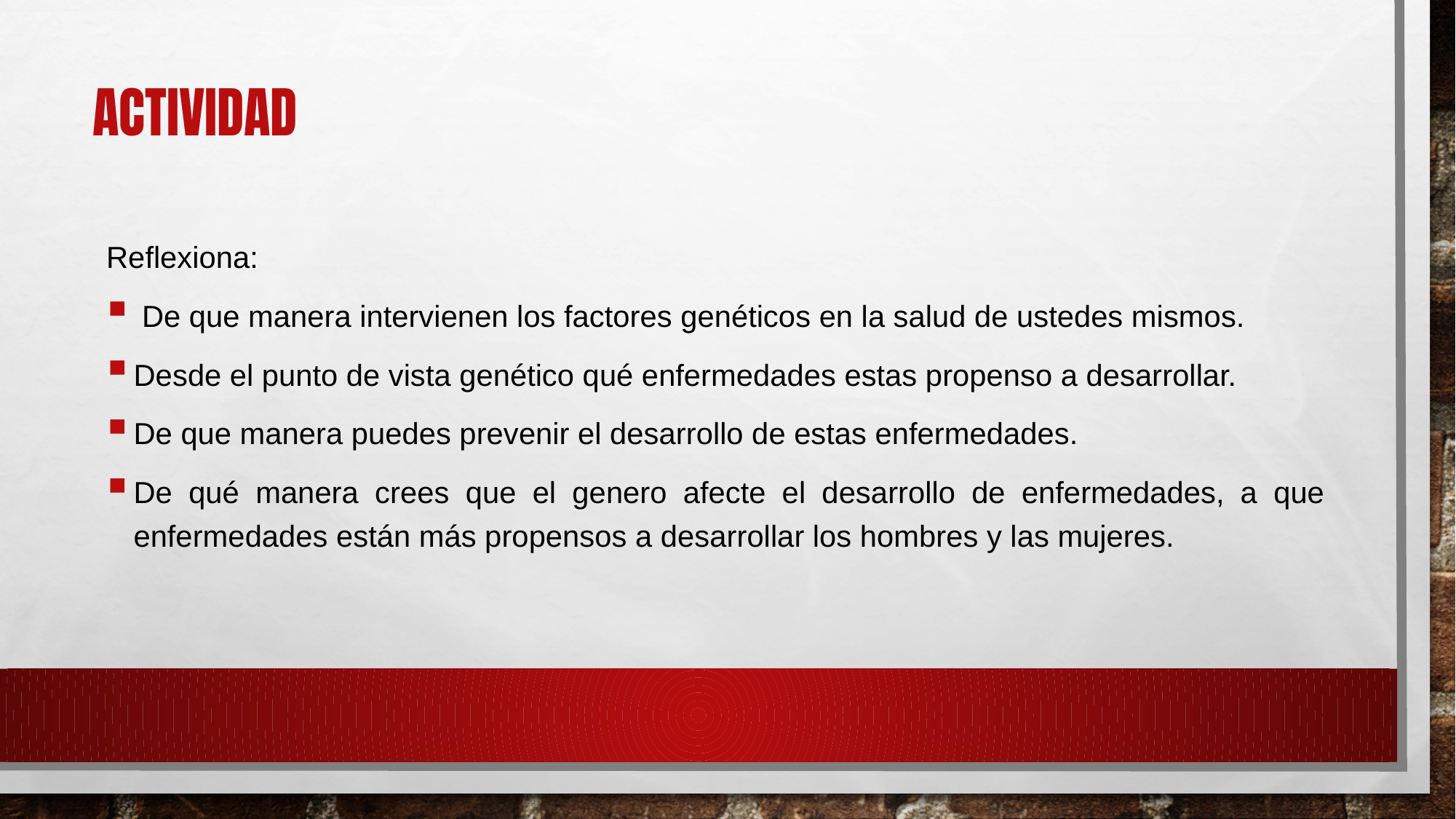

# Actividad
Reflexiona:
 De que manera intervienen los factores genéticos en la salud de ustedes mismos.
Desde el punto de vista genético qué enfermedades estas propenso a desarrollar.
De que manera puedes prevenir el desarrollo de estas enfermedades.
De qué manera crees que el genero afecte el desarrollo de enfermedades, a que enfermedades están más propensos a desarrollar los hombres y las mujeres.